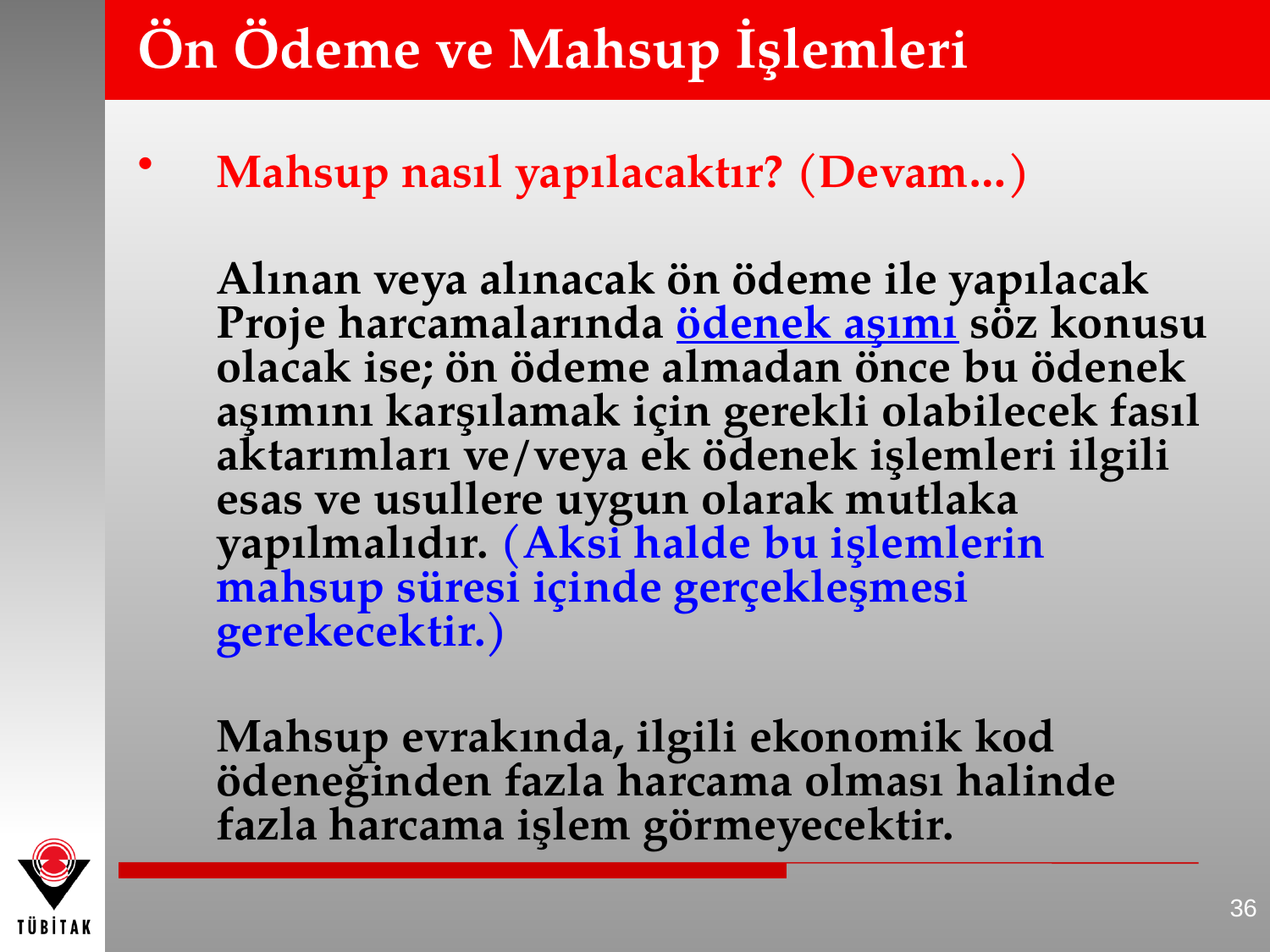

# Ön Ödeme ve Mahsup İşlemleri

Mahsup nasıl yapılacaktır? (Devam…)

	Alınan veya alınacak ön ödeme ile yapılacak Proje harcamalarında ödenek aşımı söz konusu olacak ise; ön ödeme almadan önce bu ödenek aşımını karşılamak için gerekli olabilecek fasıl aktarımları ve/veya ek ödenek işlemleri ilgili esas ve usullere uygun olarak mutlaka yapılmalıdır. (Aksi halde bu işlemlerin mahsup süresi içinde gerçekleşmesi gerekecektir.)

	Mahsup evrakında, ilgili ekonomik kod ödeneğinden fazla harcama olması halinde fazla harcama işlem görmeyecektir.

36